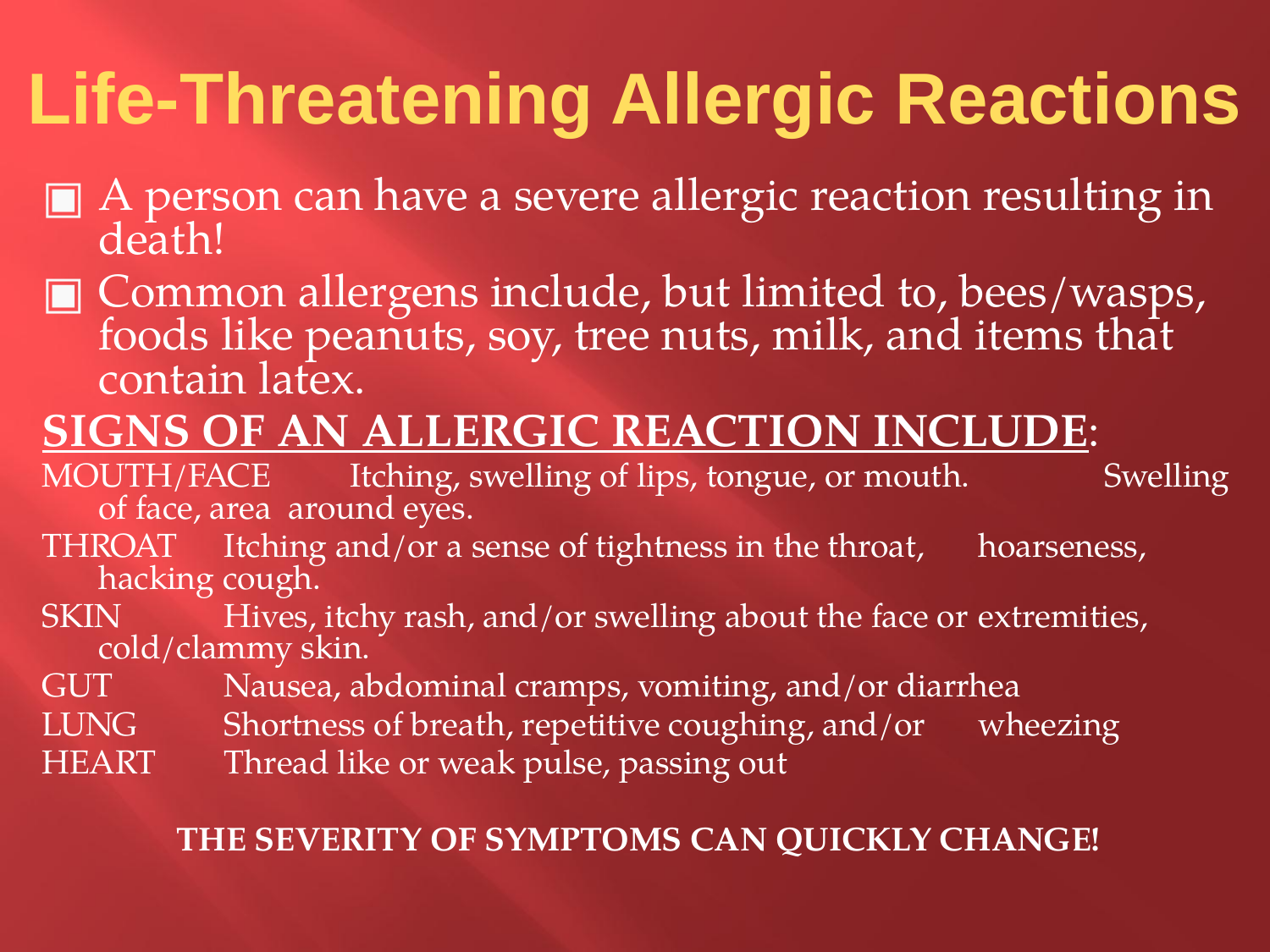

Life-Threatening Allergic Reactions
A person can have a severe allergic reaction resulting in death!
Common allergens include, but limited to, bees/wasps, foods like peanuts, soy, tree nuts, milk, and items that contain latex.
SIGNS OF AN ALLERGIC REACTION INCLUDE:
MOUTH/FACE		Itching, swelling of lips, tongue, or mouth.  				Swelling of face, area  around eyes.
THROAT		Itching and/or a sense of tightness in the throat, 				hoarseness, hacking cough.
SKIN			Hives, itchy rash, and/or swelling about the face or 			extremities, cold/clammy skin.
GUT			Nausea, abdominal cramps, vomiting, and/or diarrhea
LUNG			Shortness of breath, repetitive coughing, and/or 				wheezing
HEART			Thread like or weak pulse, passing out

THE SEVERITY OF SYMPTOMS CAN QUICKLY CHANGE!